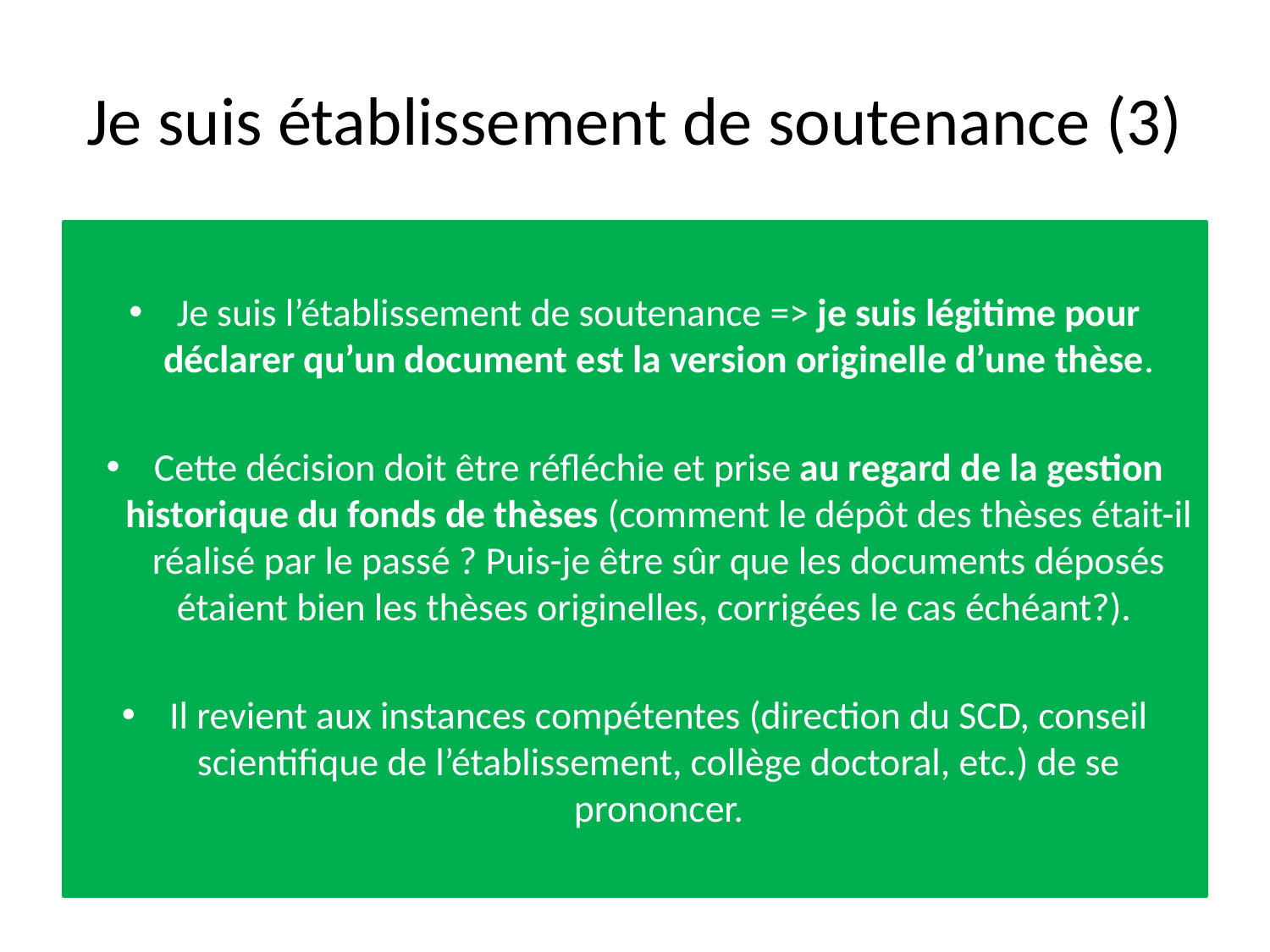

# Je suis établissement de soutenance (3)
Je suis l’établissement de soutenance => je suis légitime pour déclarer qu’un document est la version originelle d’une thèse.

Cette décision doit être réfléchie et prise au regard de la gestion historique du fonds de thèses (comment le dépôt des thèses était-il réalisé par le passé ? Puis-je être sûr que les documents déposés étaient bien les thèses originelles, corrigées le cas échéant?).

Il revient aux instances compétentes (direction du SCD, conseil scientifique de l’établissement, collège doctoral, etc.) de se prononcer.